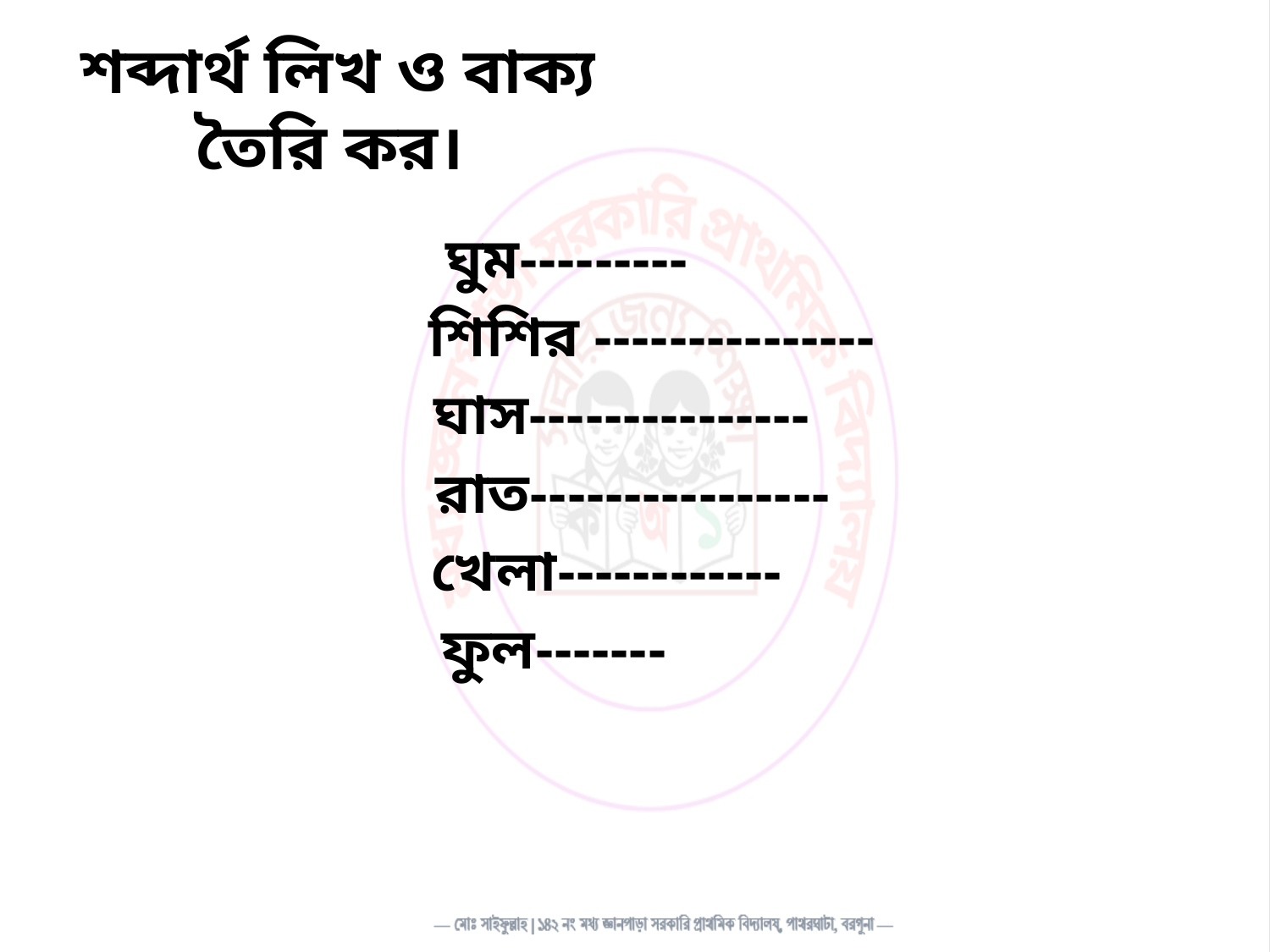

শব্দার্থ লিখ ও বাক্য তৈরি কর।
ঘুম---------
শিশির ---------------
ঘাস---------------
রাত----------------
খেলা------------
ফুল-------